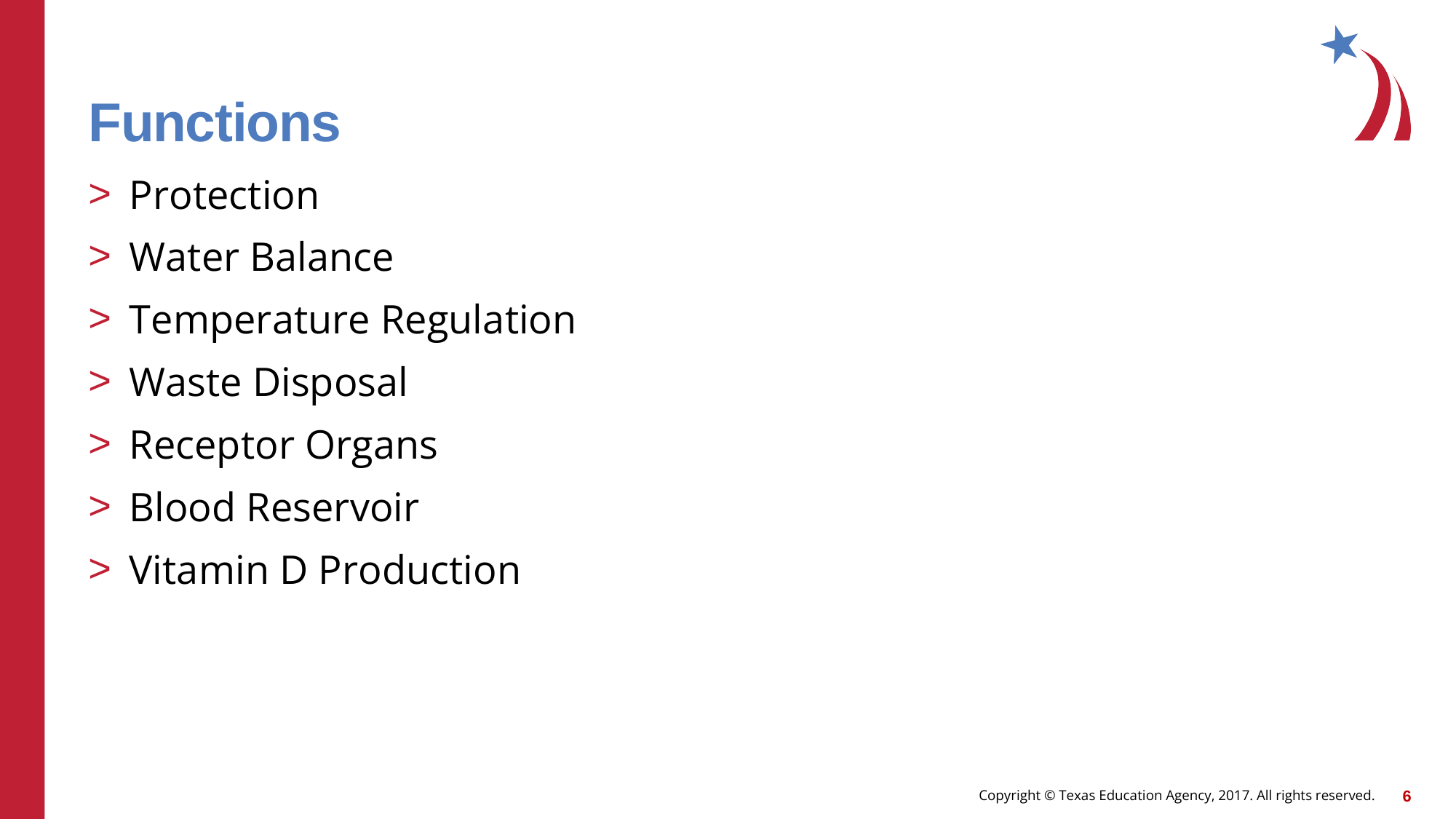

# Functions
Protection
Water Balance
Temperature Regulation
Waste Disposal
Receptor Organs
Blood Reservoir
Vitamin D Production